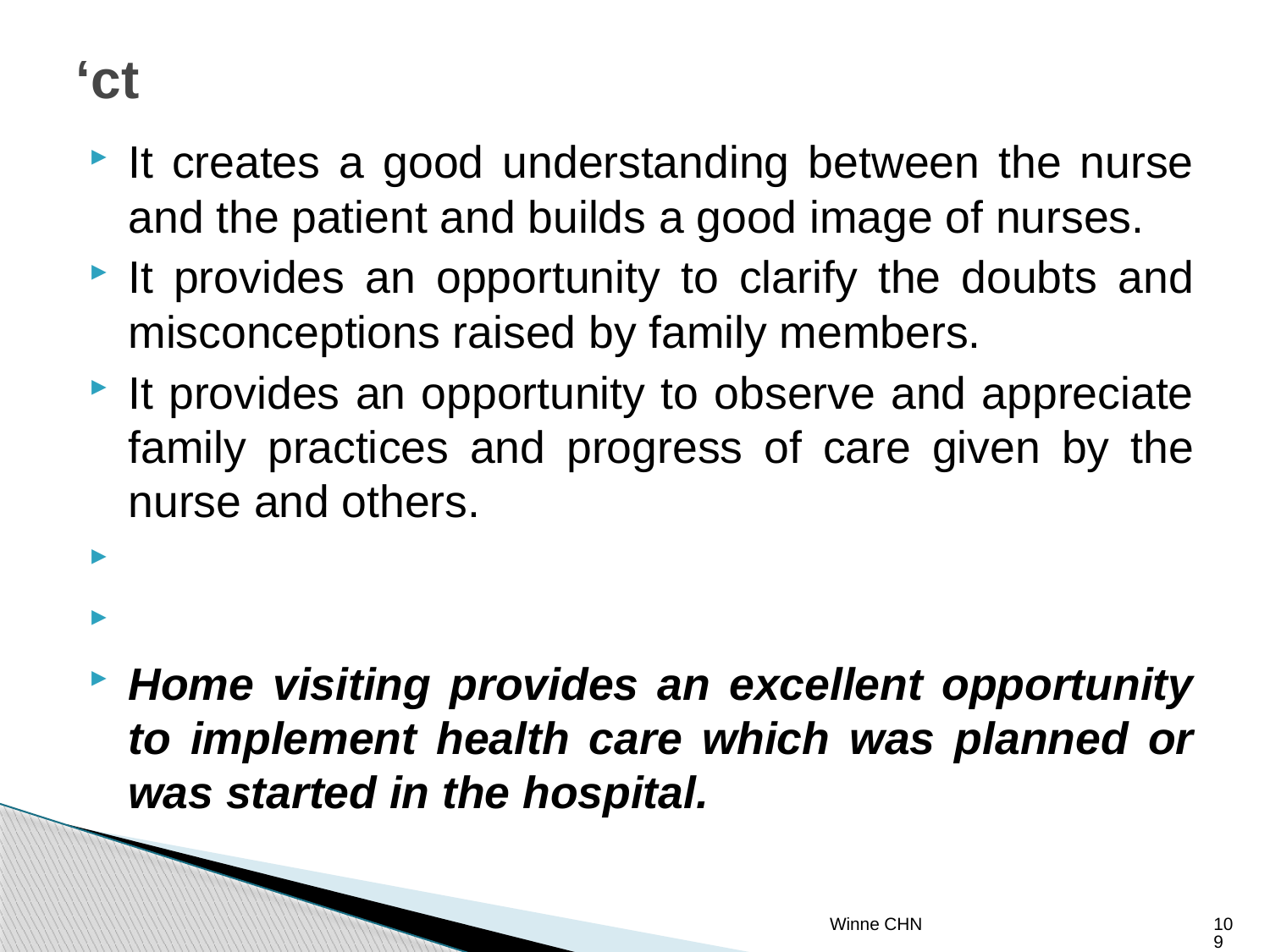

# ‘ct
It creates a good understanding between the nurse and the patient and builds a good image of nurses.
It provides an opportunity to clarify the doubts and misconceptions raised by family members.
It provides an opportunity to observe and appreciate family practices and progress of care given by the nurse and others.

Home visiting provides an excellent opportunity to implement health care which was planned or was started in the hospital.

Winne CHN
109